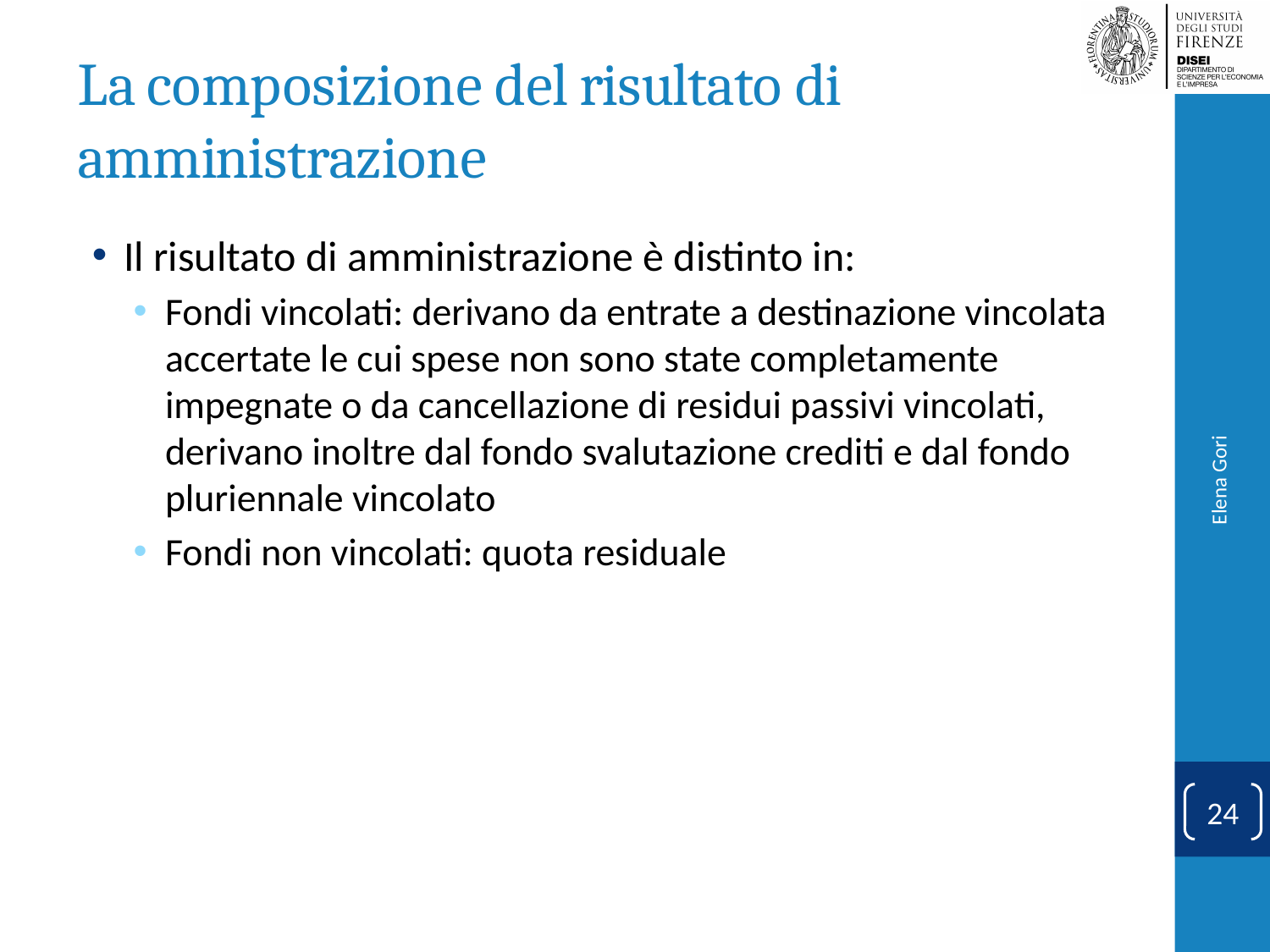

# La composizione del risultato di amministrazione
Il risultato di amministrazione è distinto in:
Fondi vincolati: derivano da entrate a destinazione vincolata accertate le cui spese non sono state completamente impegnate o da cancellazione di residui passivi vincolati, derivano inoltre dal fondo svalutazione crediti e dal fondo pluriennale vincolato
Fondi non vincolati: quota residuale
Elena Gori
24